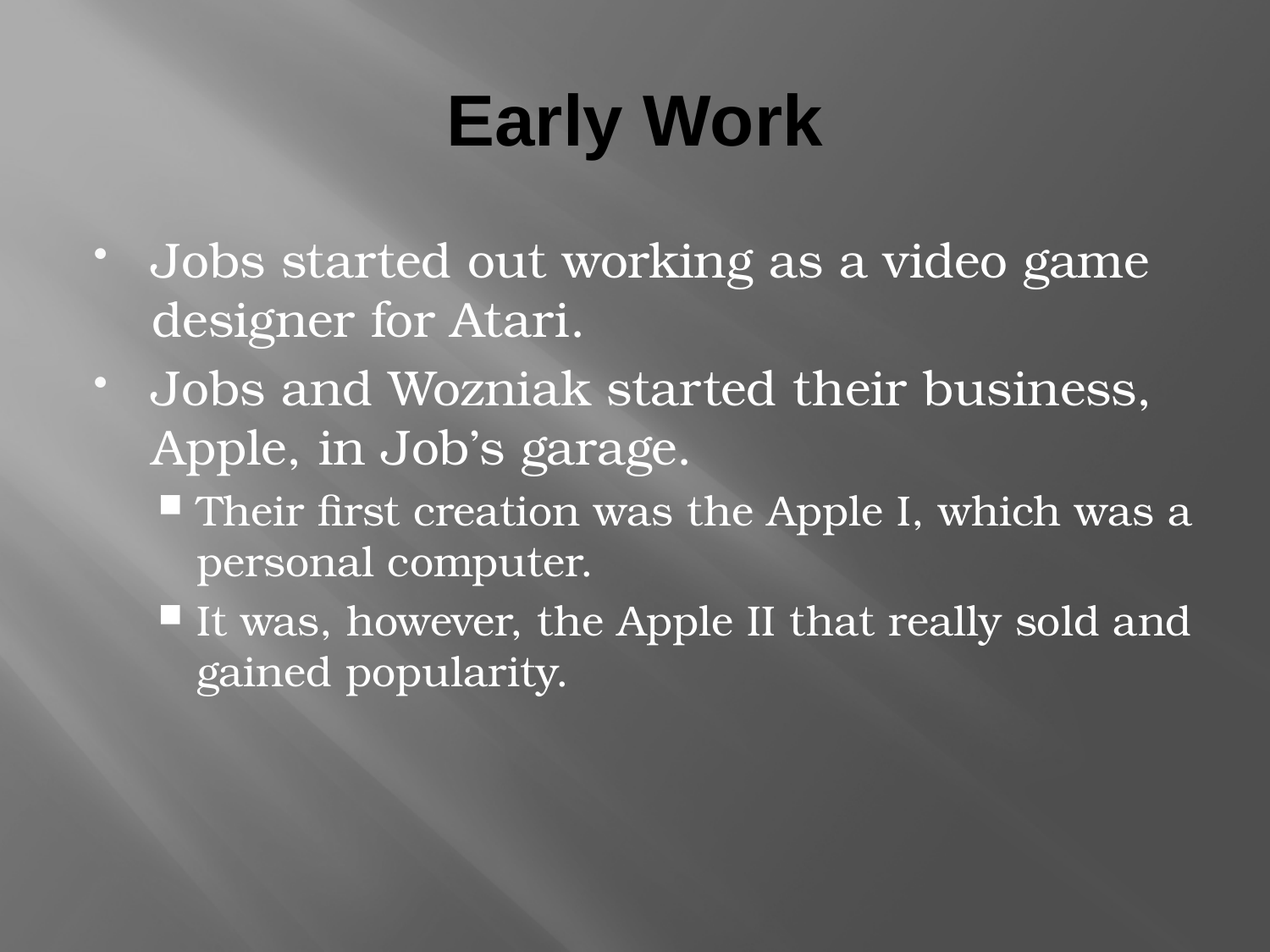

# Early Work
Jobs started out working as a video game designer for Atari.
Jobs and Wozniak started their business, Apple, in Job’s garage.
Their first creation was the Apple I, which was a personal computer.
It was, however, the Apple II that really sold and gained popularity.